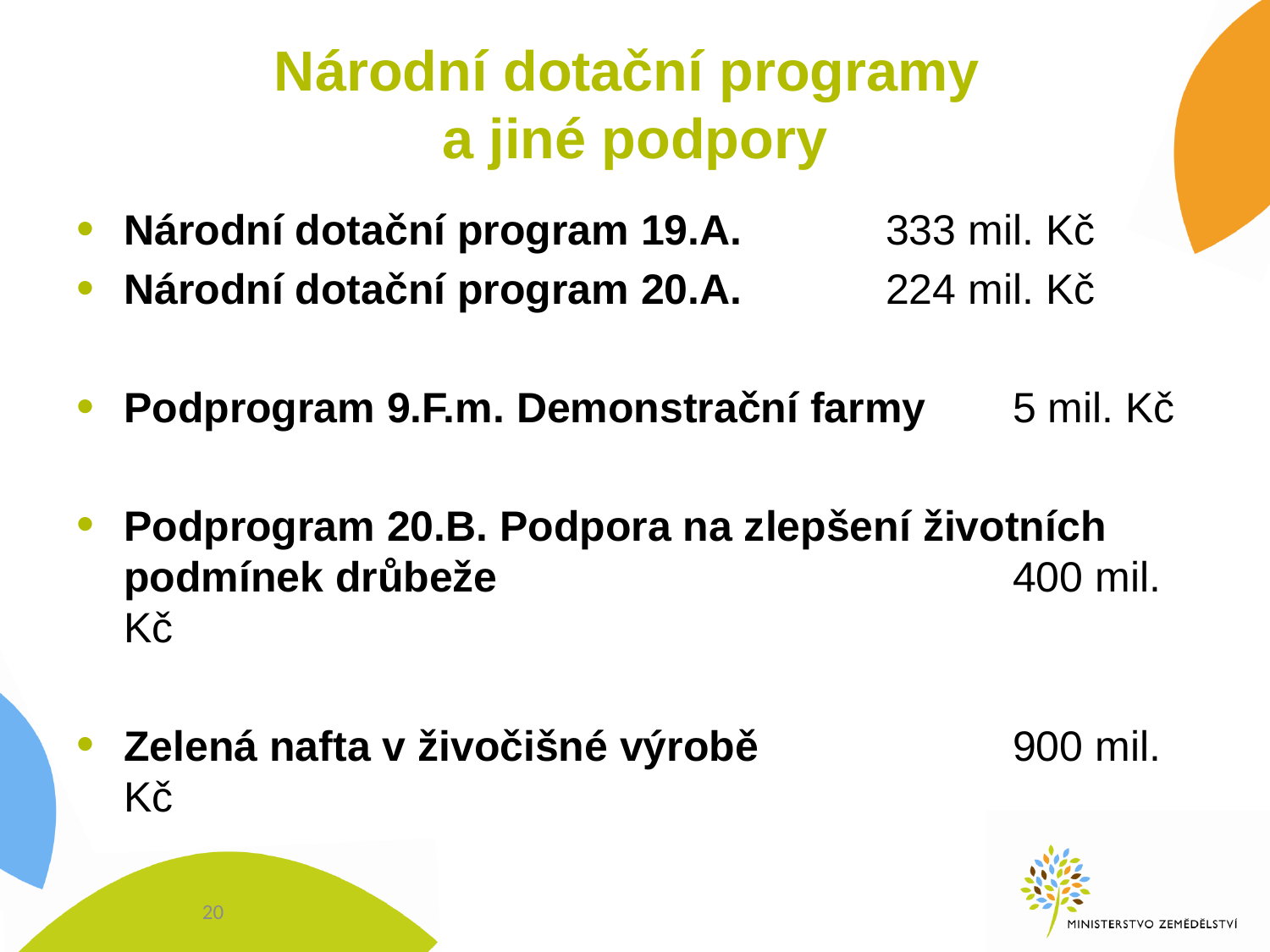

# Národní dotační programy a jiné podpory
Národní dotační program 19.A. 	   	333 mil. Kč
Národní dotační program 20.A.	   	224 mil. Kč

Podprogram 9.F.m. Demonstrační farmy	5 mil. Kč

Podprogram 20.B. Podpora na zlepšení životních podmínek drůbeže 				400 mil. Kč

Zelená nafta v živočišné výrobě		900 mil. Kč
20